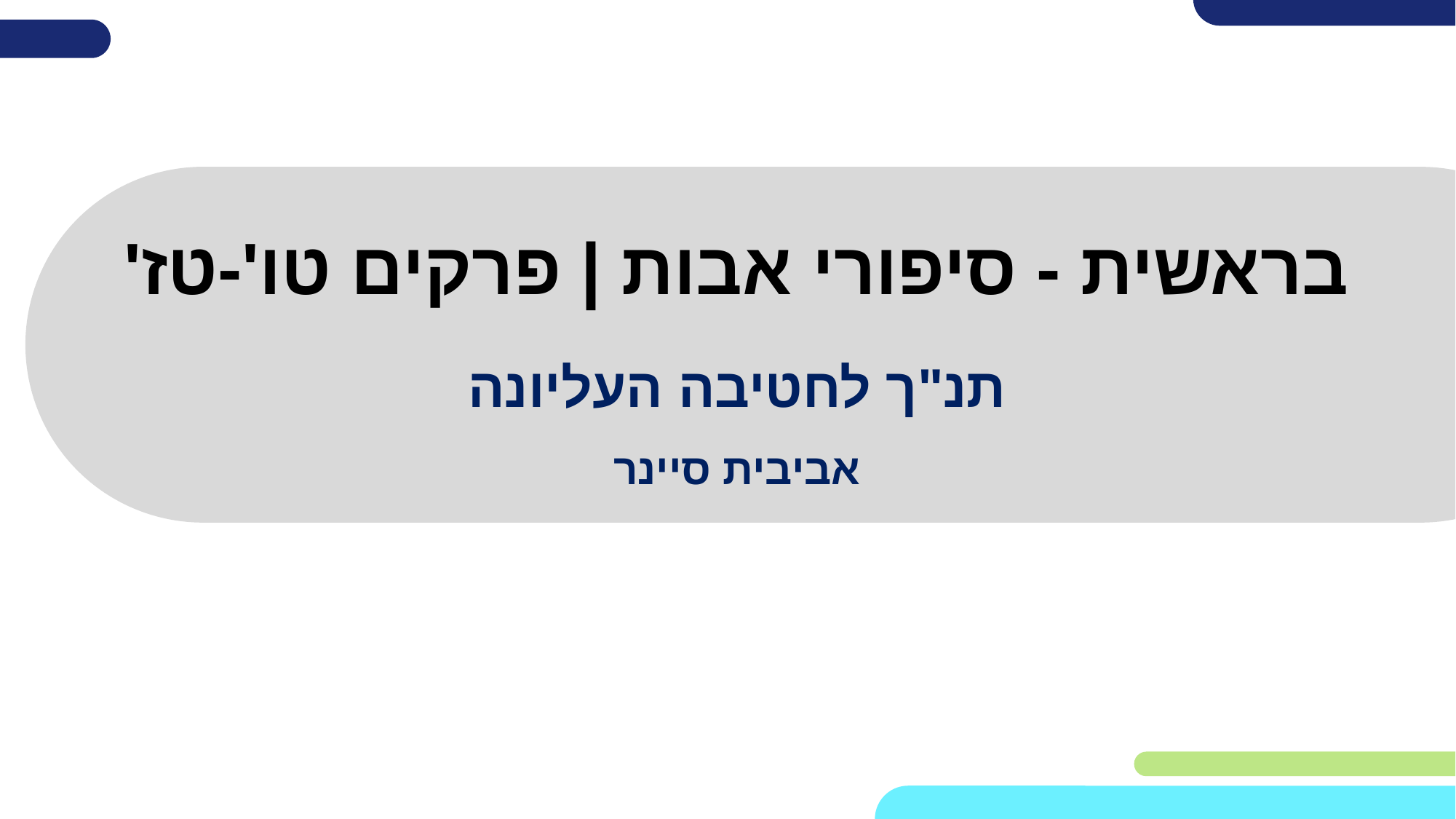

# בראשית - סיפורי אבות | פרקים טו'-טז'

תנ"ך לחטיבה העליונה
אביבית סיינר